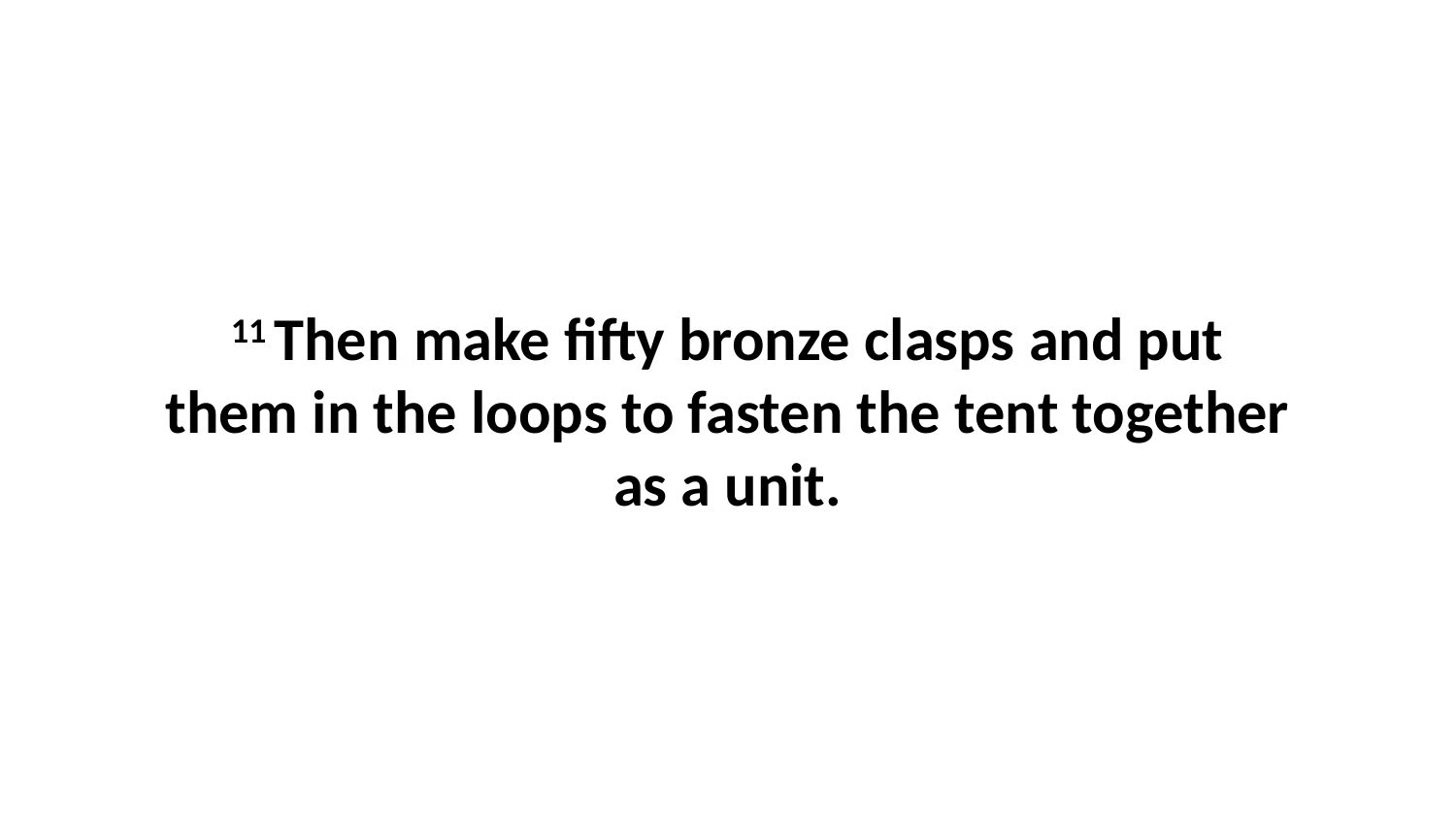

11 Then make fifty bronze clasps and put them in the loops to fasten the tent together as a unit.